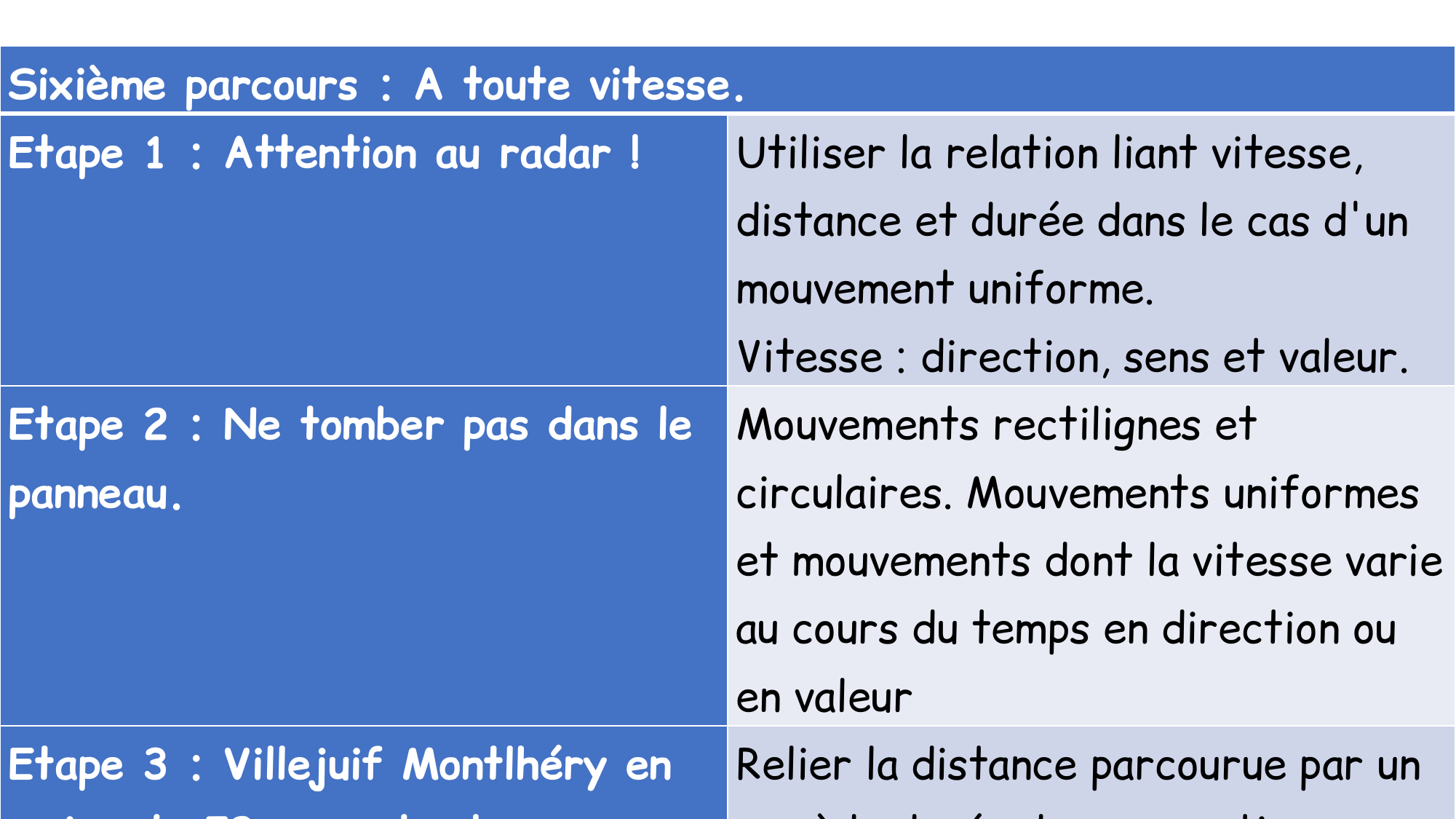

| Sixième parcours : A toute vitesse. |  |
| --- | --- |
| Etape 1 : Attention au radar ! | Utiliser la relation liant vitesse, distance et durée dans le cas d'un mouvement uniforme. Vitesse : direction, sens et valeur. |
| Etape 2 : Ne tomber pas dans le panneau. | Mouvements rectilignes et circulaires. Mouvements uniformes et mouvements dont la vitesse varie au cours du temps en direction ou en valeur |
| Etape 3 : Villejuif Montlhéry en moins de 50 secondes ! | Relier la distance parcourue par un son à la durée de propagation. Vitesse de propagation. |